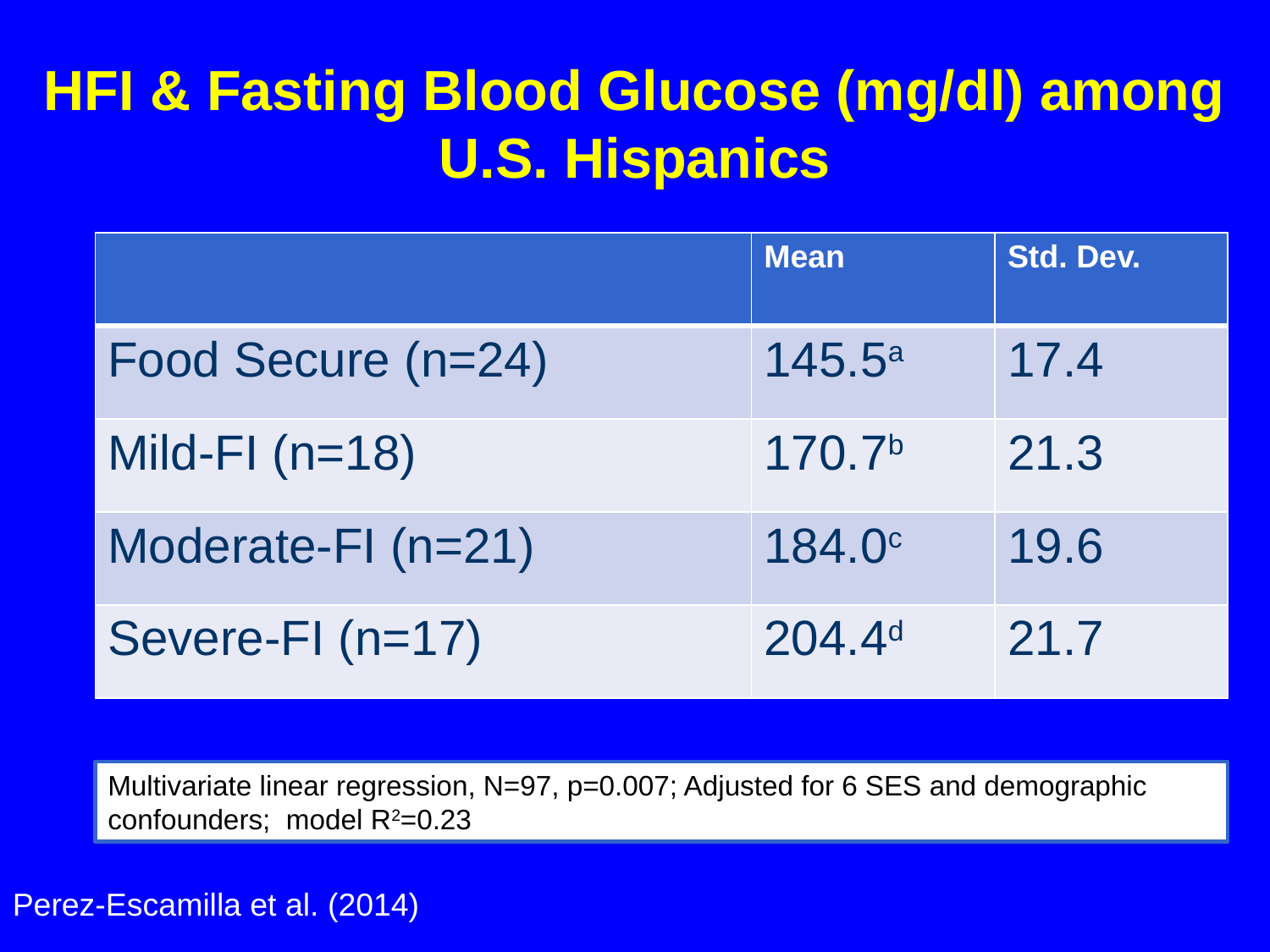

# HFI & Fasting Blood Glucose (mg/dl) among U.S. Hispanics
|  | Mean | Std. Dev. |
| --- | --- | --- |
| Food Secure (n=24) | 145.5a | 17.4 |
| Mild-FI (n=18) | 170.7b | 21.3 |
| Moderate-FI (n=21) | 184.0c | 19.6 |
| Severe-FI (n=17) | 204.4d | 21.7 |
Multivariate linear regression, N=97, p=0.007; Adjusted for 6 SES and demographic confounders;  model R2=0.23
Perez-Escamilla et al. (2014)